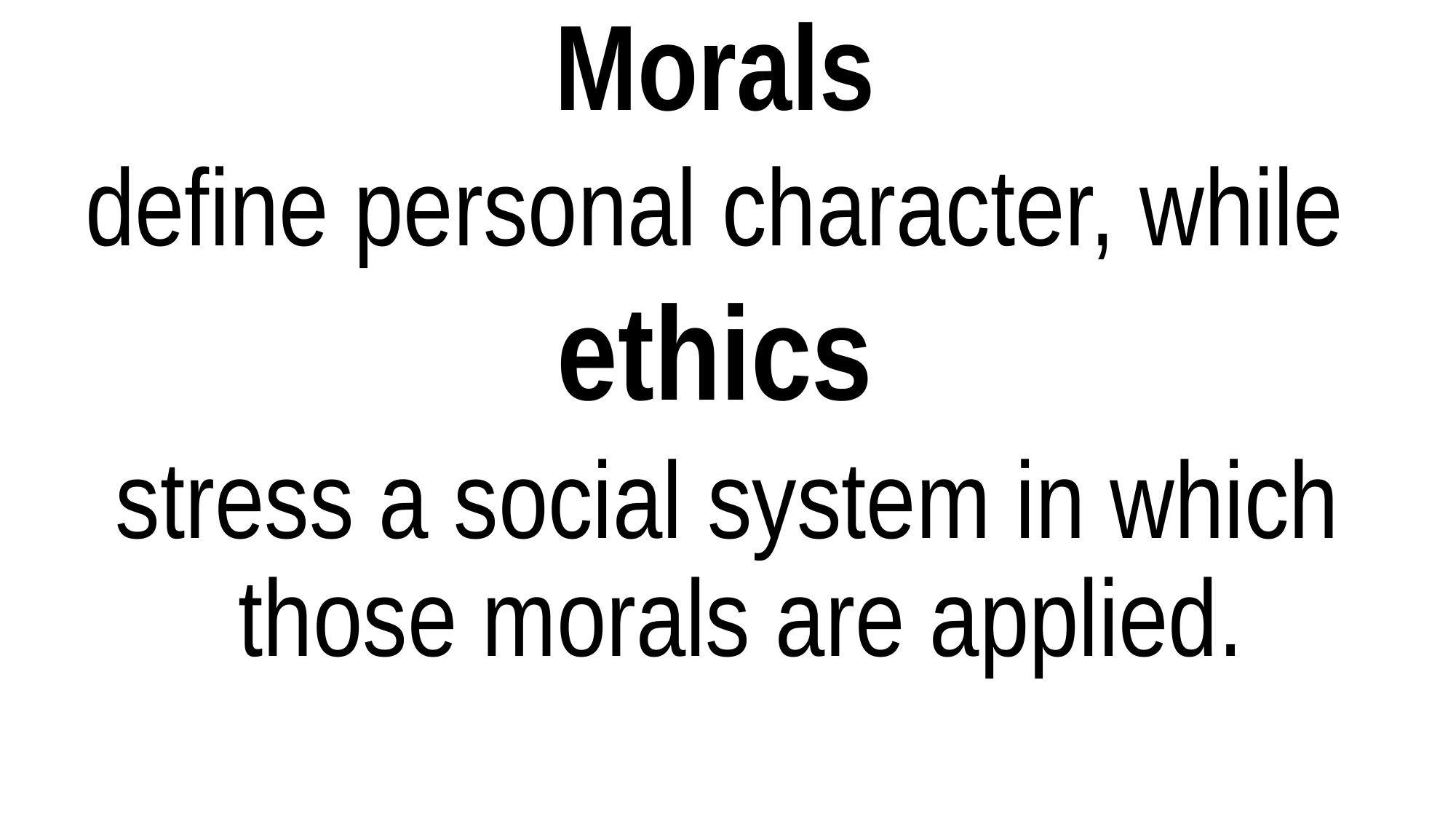

Morals
define personal character, while
ethics
stress a social system in which those morals are applied.